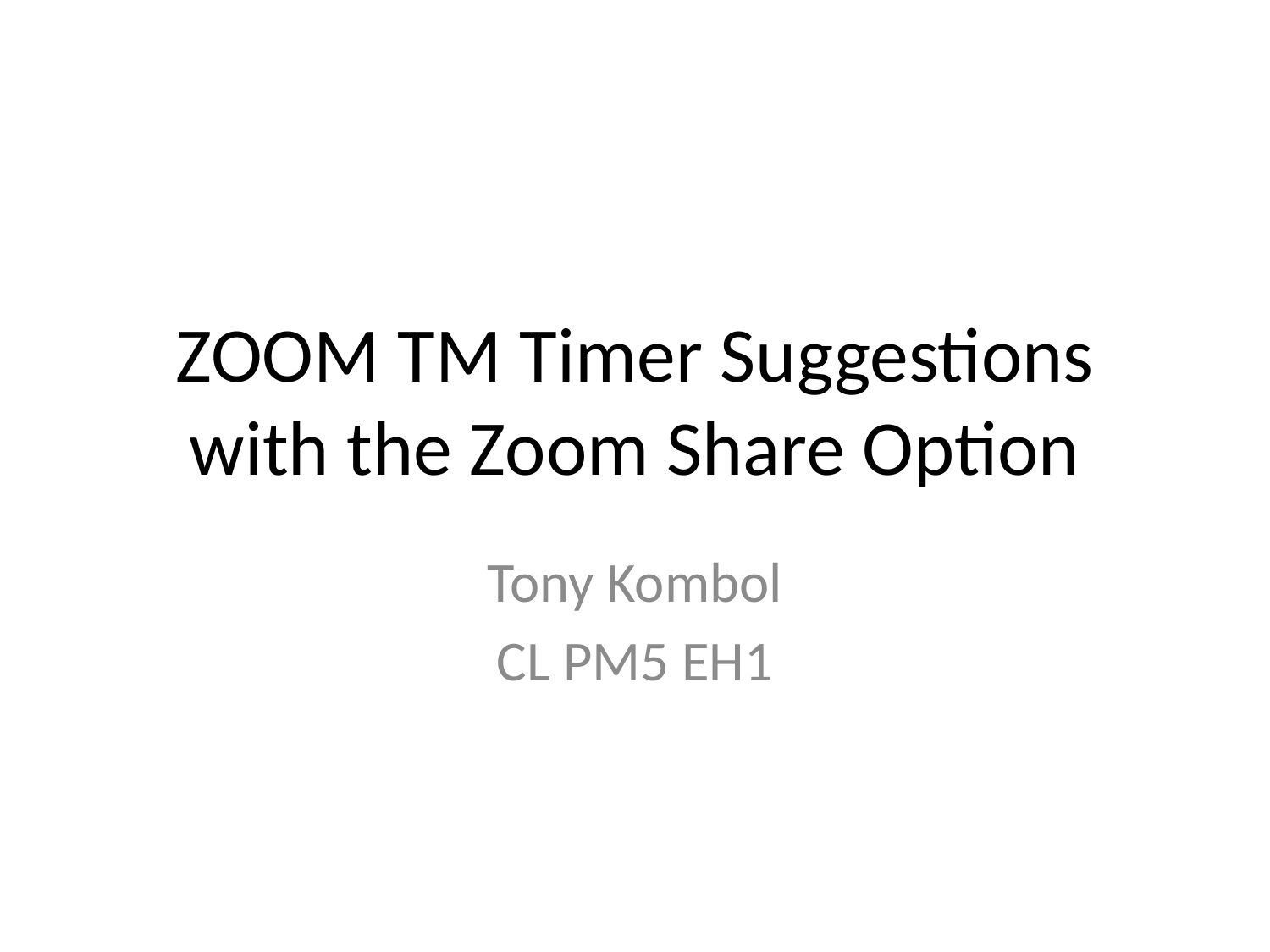

# ZOOM TM Timer Suggestions with the Zoom Share Option
Tony Kombol
CL PM5 EH1